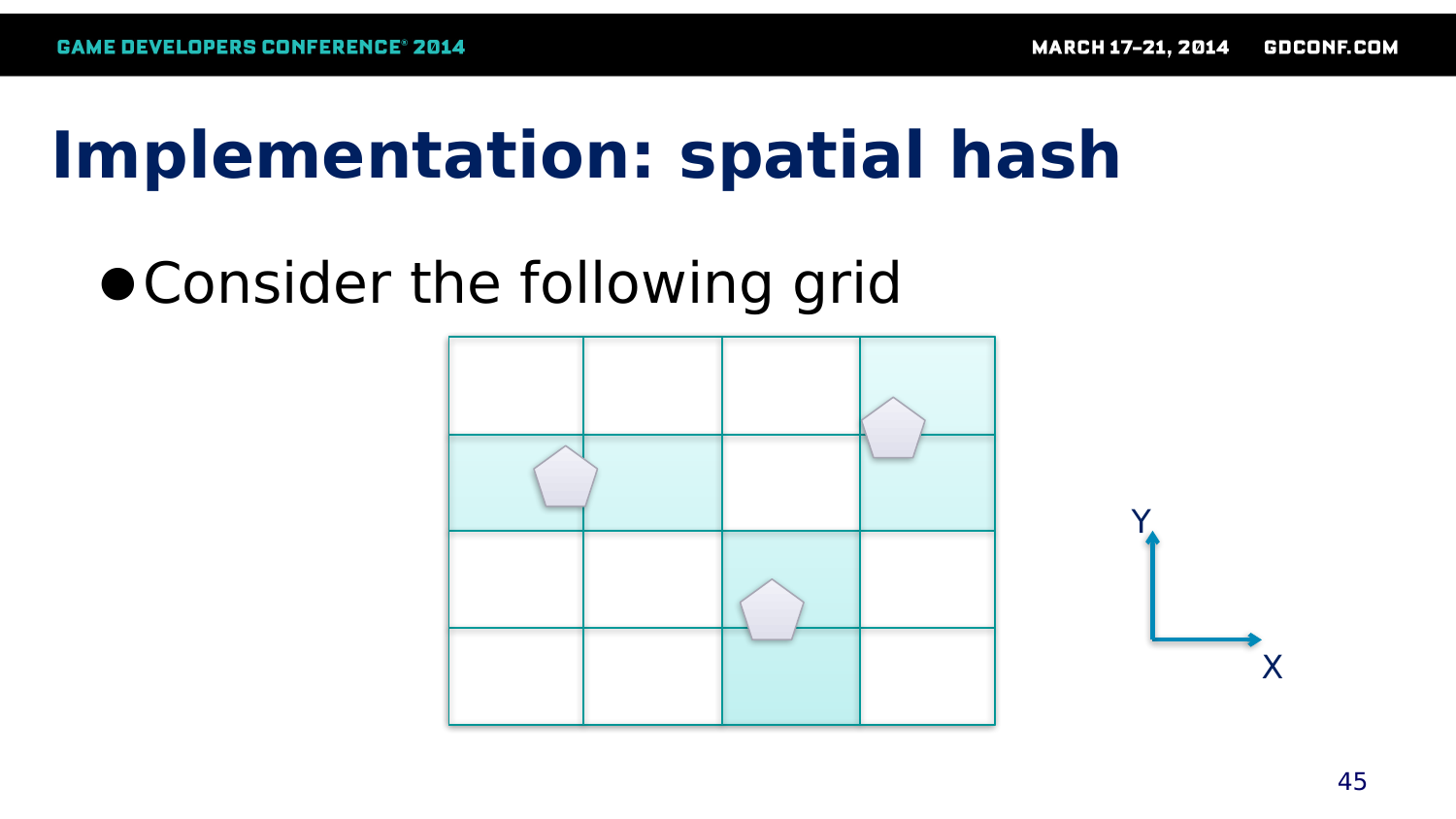

# Implementation: spatial hash
Consider the following grid

Y
X

45